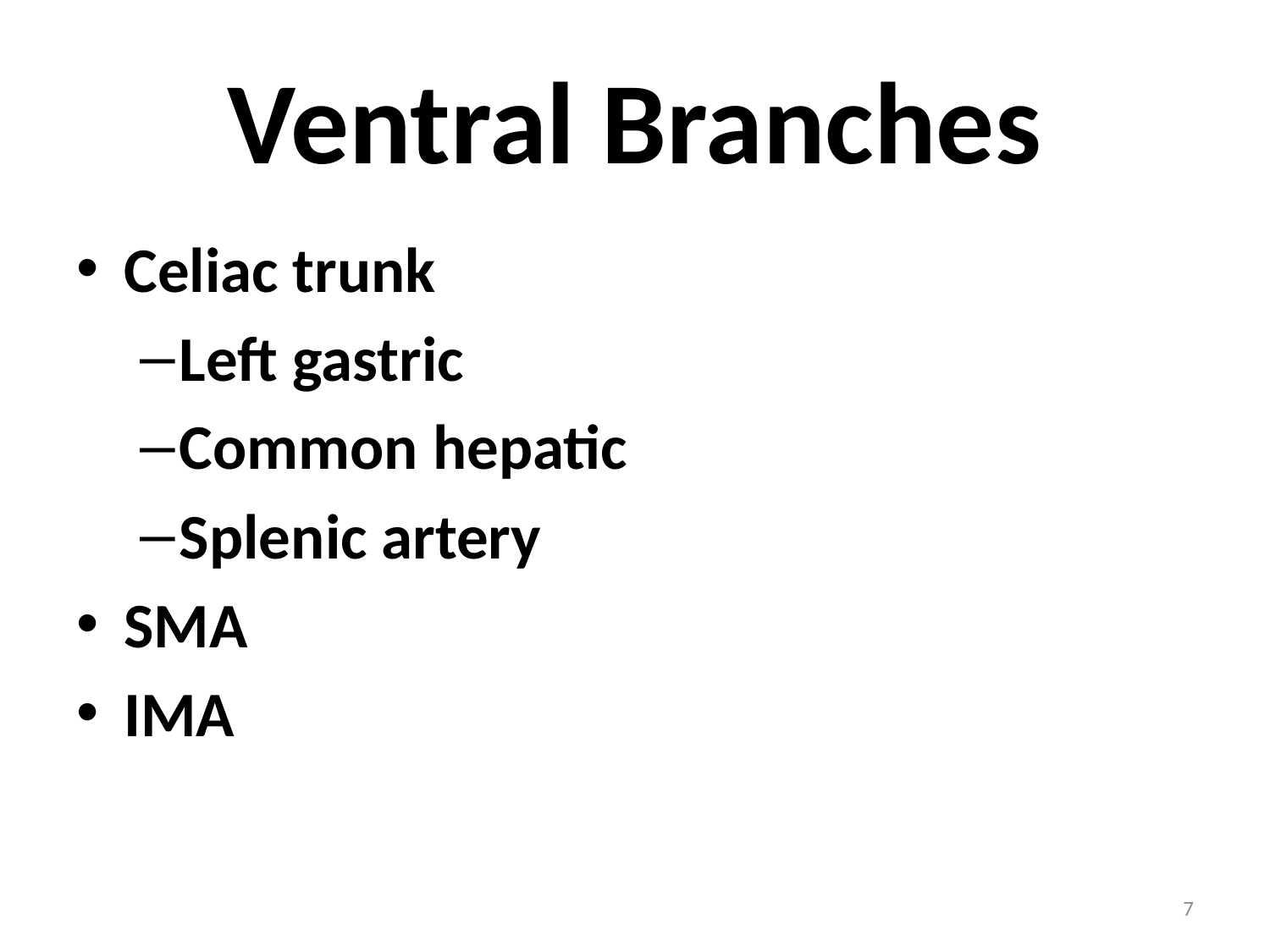

# Ventral Branches
Celiac trunk
Left gastric
Common hepatic
Splenic artery
SMA
IMA
7